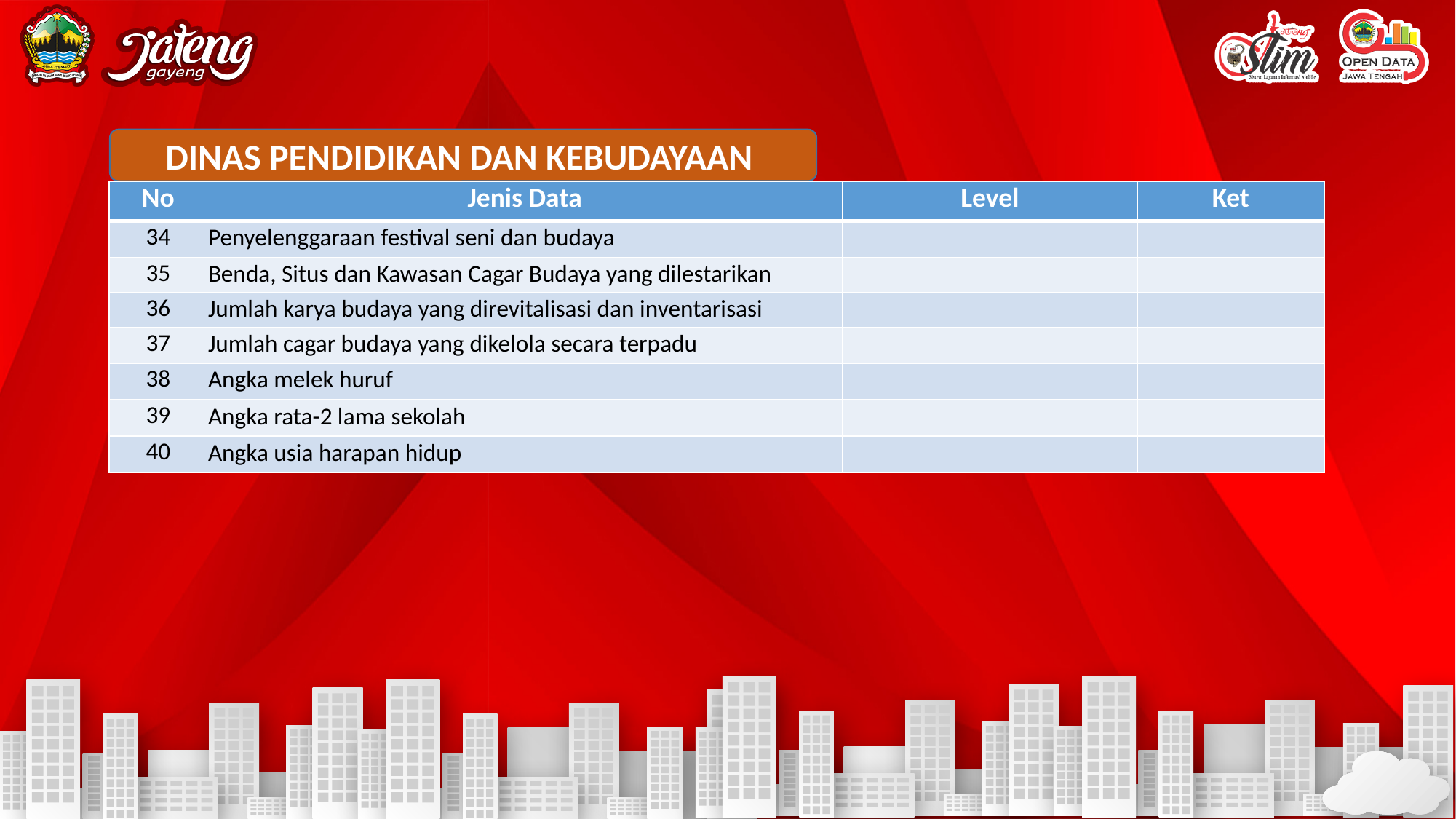

DINAS PENDIDIKAN DAN KEBUDAYAAN
| No | Jenis Data | Level | Ket |
| --- | --- | --- | --- |
| 34 | Penyelenggaraan festival seni dan budaya |  |  |
| 35 | Benda, Situs dan Kawasan Cagar Budaya yang dilestarikan |  |  |
| 36 | Jumlah karya budaya yang direvitalisasi dan inventarisasi |  |  |
| 37 | Jumlah cagar budaya yang dikelola secara terpadu |  |  |
| 38 | Angka melek huruf |  |  |
| 39 | Angka rata-2 lama sekolah |  |  |
| 40 | Angka usia harapan hidup |  |  |